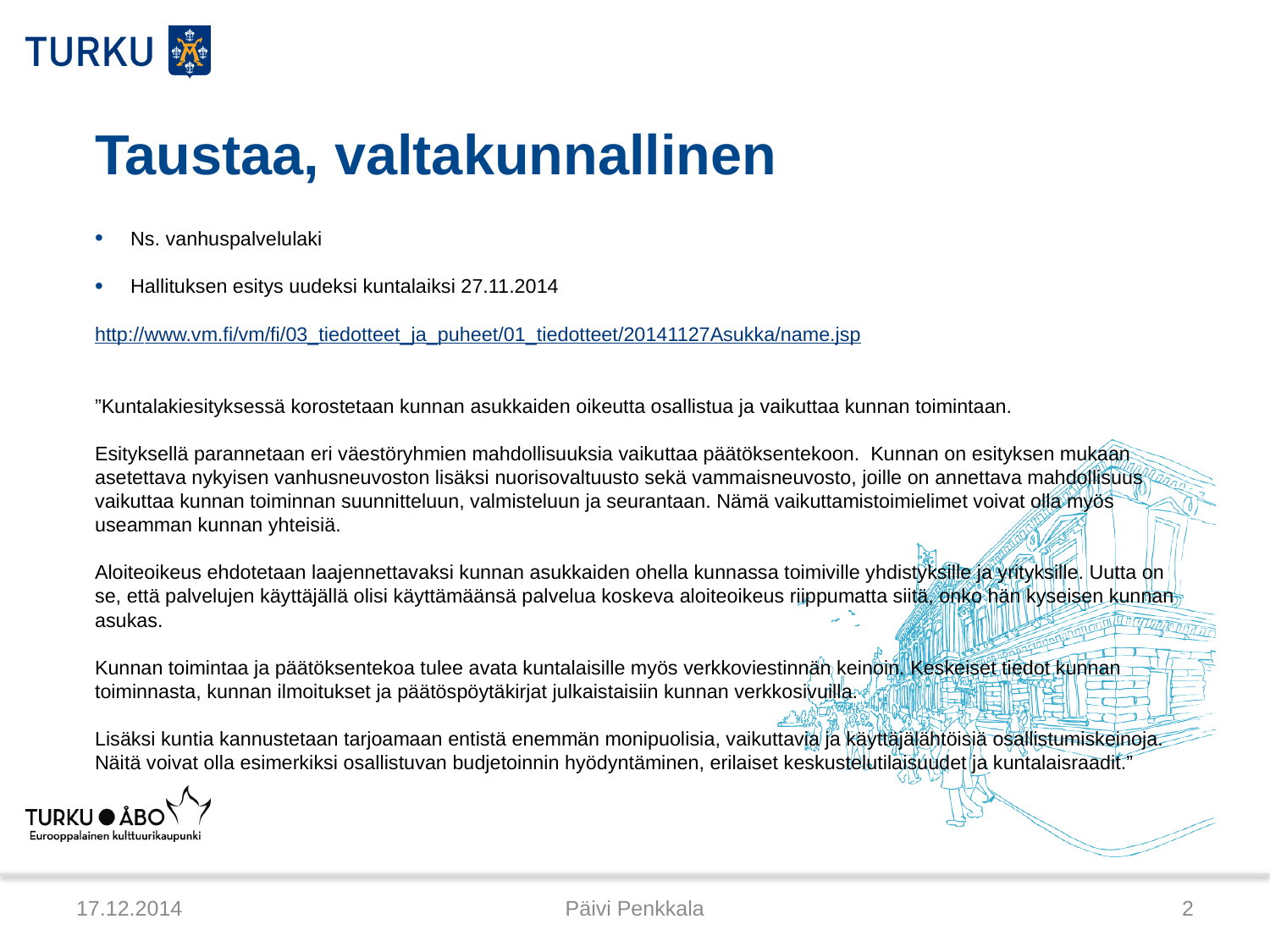

# Taustaa, valtakunnallinen
Ns. vanhuspalvelulaki

Hallituksen esitys uudeksi kuntalaiksi 27.11.2014

http://www.vm.fi/vm/fi/03_tiedotteet_ja_puheet/01_tiedotteet/20141127Asukka/name.jsp

”Kuntalakiesityksessä korostetaan kunnan asukkaiden oikeutta osallistua ja vaikuttaa kunnan toimintaan.

Esityksellä parannetaan eri väestöryhmien mahdollisuuksia vaikuttaa päätöksentekoon.  Kunnan on esityksen mukaan asetettava nykyisen vanhusneuvoston lisäksi nuorisovaltuusto sekä vammaisneuvosto, joille on annettava mahdollisuus vaikuttaa kunnan toiminnan suunnitteluun, valmisteluun ja seurantaan. Nämä vaikuttamistoimielimet voivat olla myös useamman kunnan yhteisiä.

Aloiteoikeus ehdotetaan laajennettavaksi kunnan asukkaiden ohella kunnassa toimiville yhdistyksille ja yrityksille. Uutta on se, että palvelujen käyttäjällä olisi käyttämäänsä palvelua koskeva aloiteoikeus riippumatta siitä, onko hän kyseisen kunnan asukas.

Kunnan toimintaa ja päätöksentekoa tulee avata kuntalaisille myös verkkoviestinnän keinoin. Keskeiset tiedot kunnan toiminnasta, kunnan ilmoitukset ja päätöspöytäkirjat julkaistaisiin kunnan verkkosivuilla.

Lisäksi kuntia kannustetaan tarjoamaan entistä enemmän monipuolisia, vaikuttavia ja käyttäjälähtöisiä osallistumiskeinoja. Näitä voivat olla esimerkiksi osallistuvan budjetoinnin hyödyntäminen, erilaiset keskustelutilaisuudet ja kuntalaisraadit.”

17.12.2014
Päivi Penkkala
2